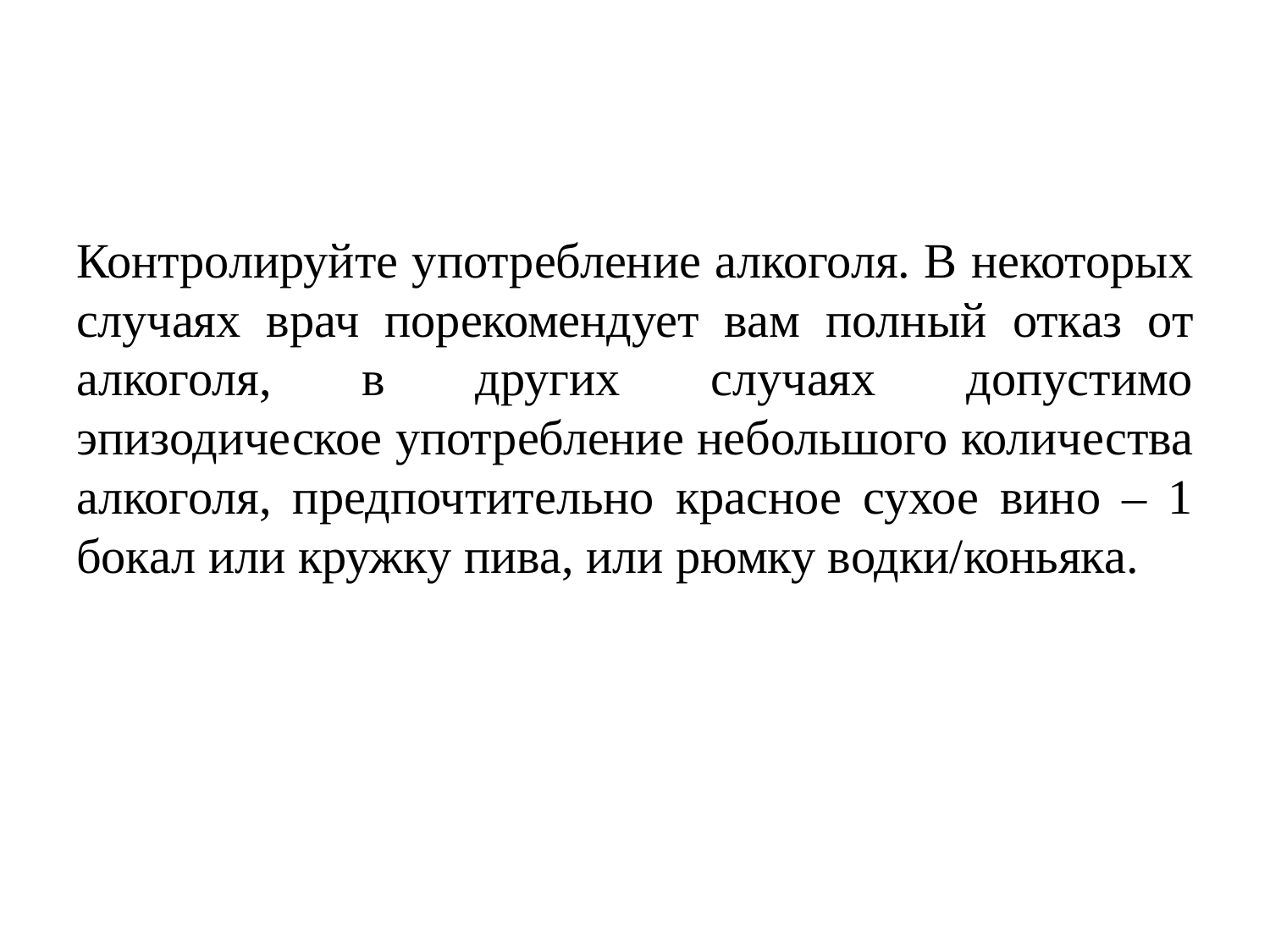

#
Контролируйте употребление алкоголя. В некоторых случаях врач порекомендует вам полный отказ от алкоголя, в других случаях допустимо эпизодическое употребление небольшого количества алкоголя, предпочтительно красное сухое вино – 1 бокал или кружку пива, или рюмку водки/коньяка.